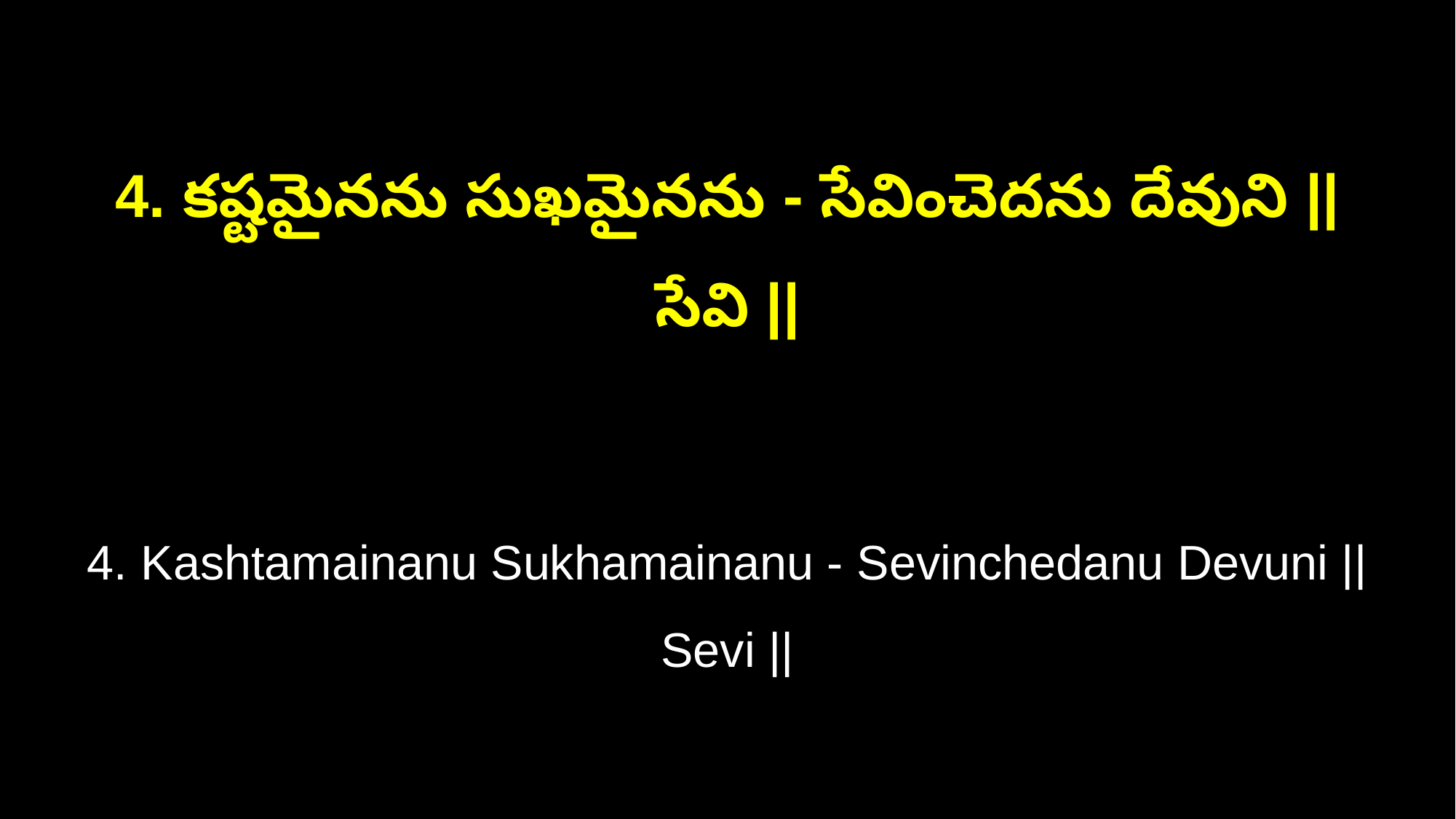

4. కష్టమైనను సుఖమైనను - సేవించెదను దేవుని || సేవి ||
4. Kashtamainanu Sukhamainanu - Sevinchedanu Devuni || Sevi ||